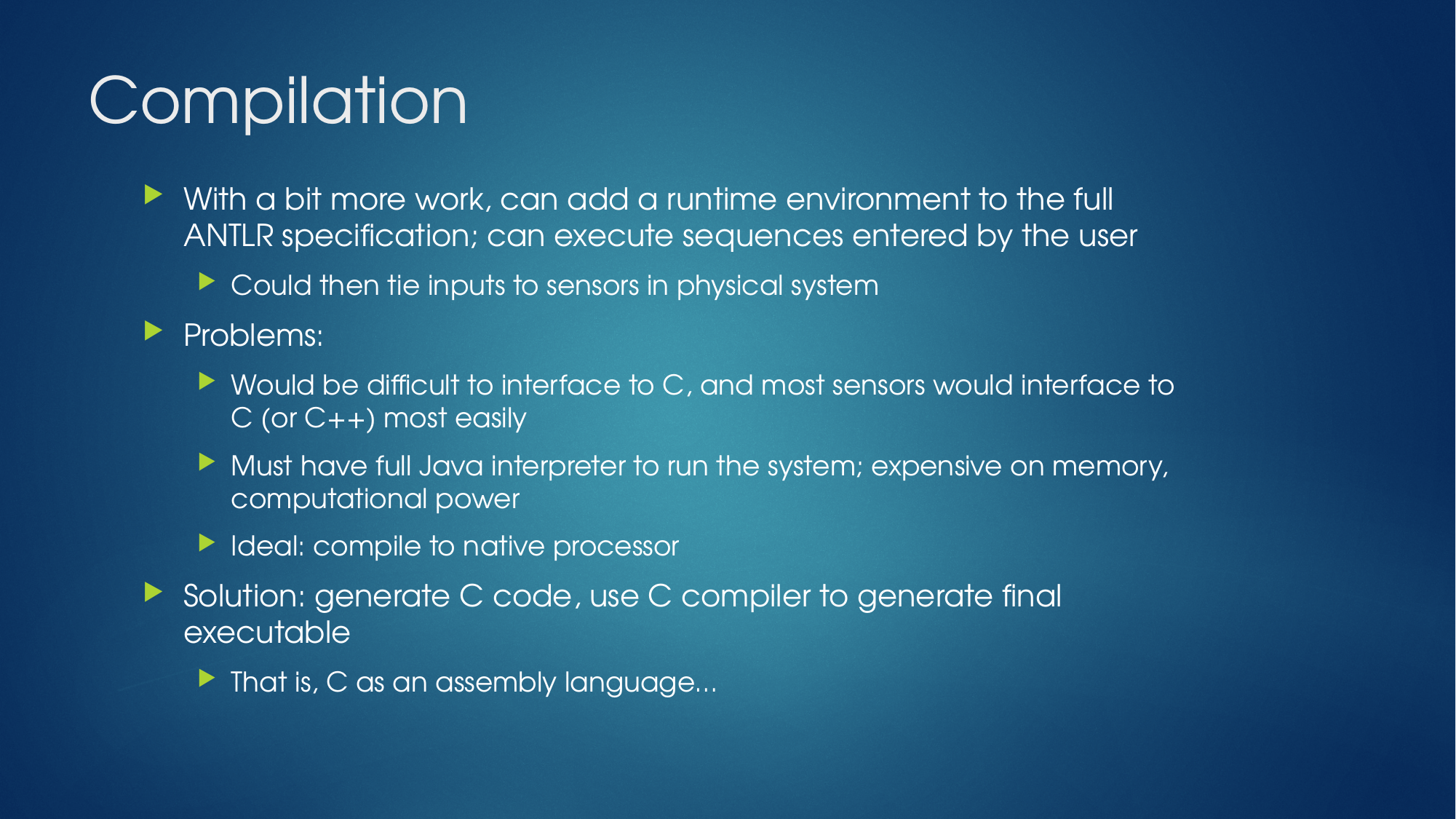

# Compilation
With a bit more work, can add a runtime environment to the full ANTLR specification; can execute sequences entered by the user
Could then tie inputs to sensors in physical system
Problems:
Would be difficult to interface to C, and most sensors would interface to C (or C++) most easily
Must have full Java interpreter to run the system; expensive on memory, computational power
Ideal: compile to native processor
Solution: generate C code, use C compiler to generate final executable
That is, C as an assembly language…